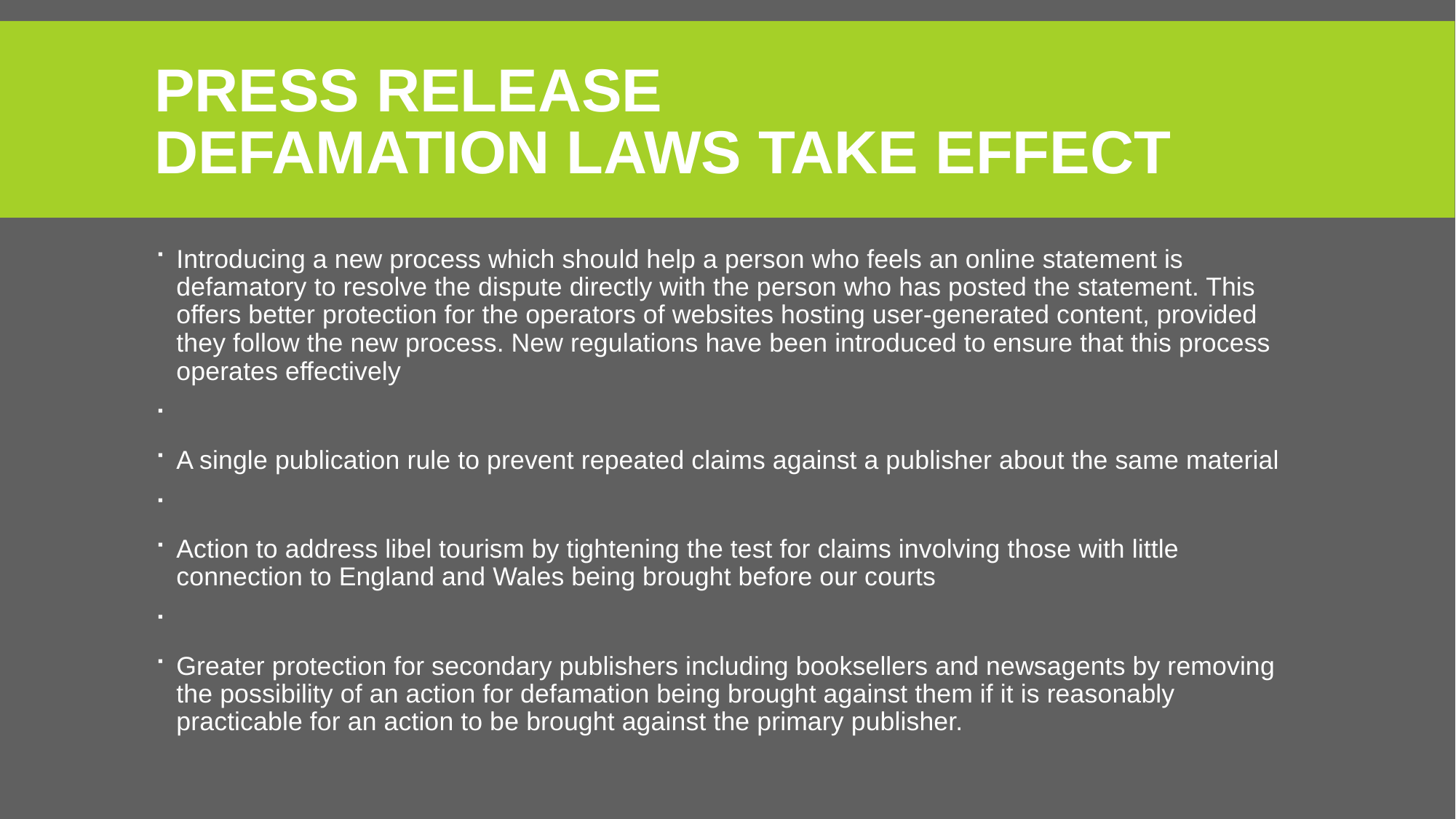

# PRESS RELEASE Defamation laws take effect
Introducing a new process which should help a person who feels an online statement is defamatory to resolve the dispute directly with the person who has posted the statement. This offers better protection for the operators of websites hosting user-generated content, provided they follow the new process. New regulations have been introduced to ensure that this process operates effectively

A single publication rule to prevent repeated claims against a publisher about the same material

Action to address libel tourism by tightening the test for claims involving those with little connection to England and Wales being brought before our courts

Greater protection for secondary publishers including booksellers and newsagents by removing the possibility of an action for defamation being brought against them if it is reasonably practicable for an action to be brought against the primary publisher.